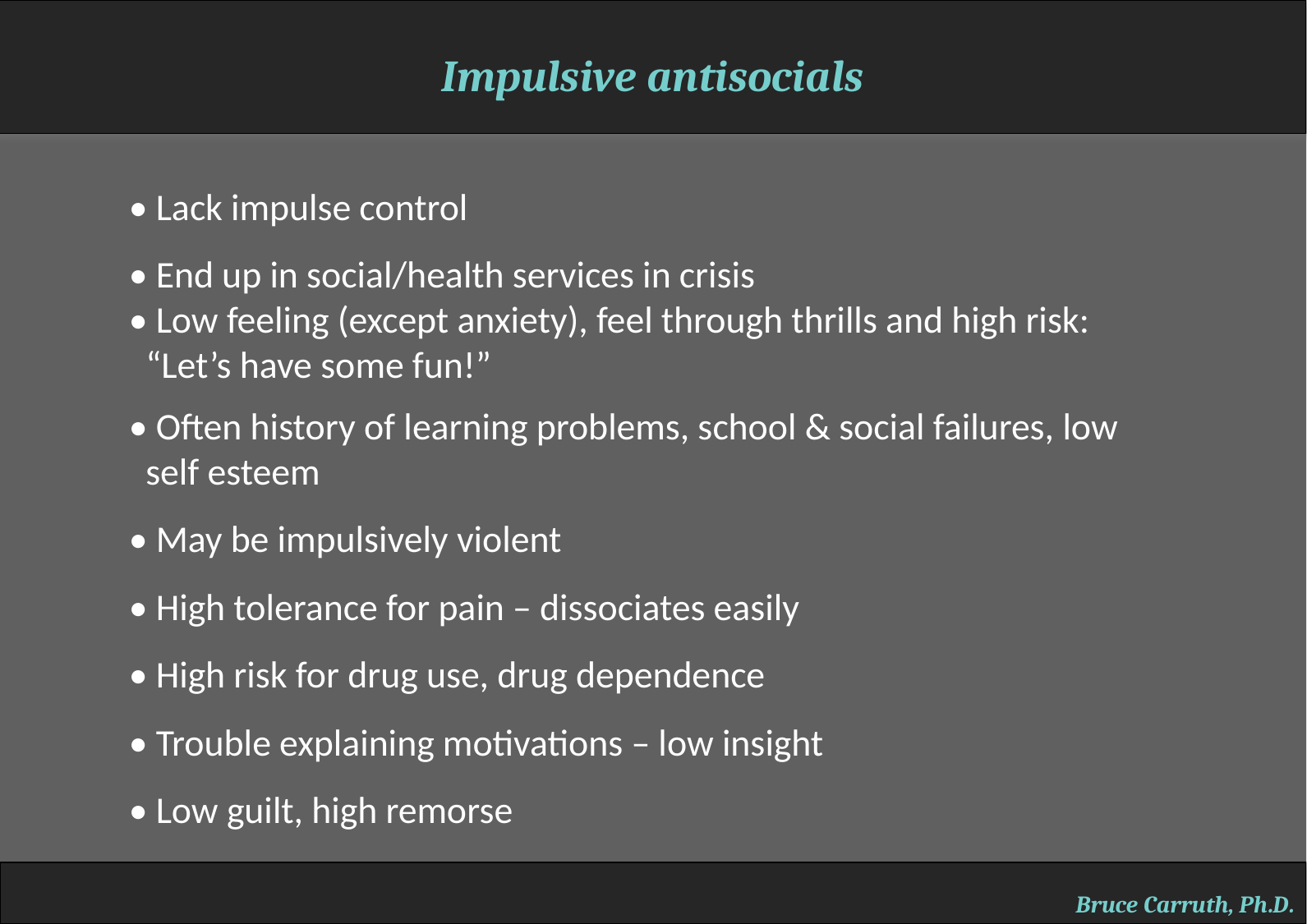

Impulsive antisocials
• Lack impulse control
• End up in social/health services in crisis
• Low feeling (except anxiety), feel through thrills and high risk:
  “Let’s have some fun!”

• Often history of learning problems, school & social failures, low
  self esteem
• May be impulsively violent
• High tolerance for pain – dissociates easily
• High risk for drug use, drug dependence
• Trouble explaining motivations – low insight
• Low guilt, high remorse
Bruce Carruth, Ph.D.